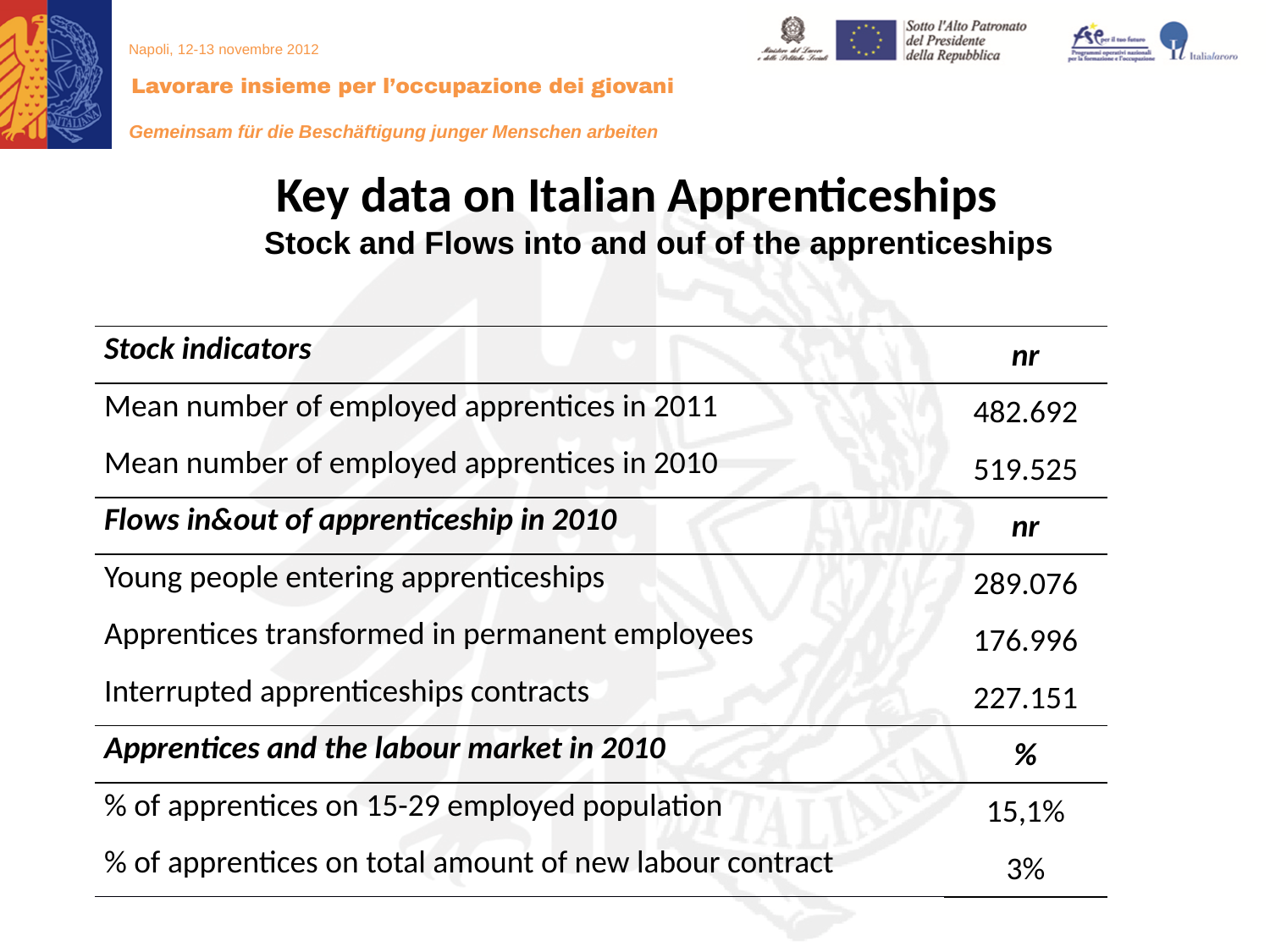

Key data on Italian Apprenticeships
Stock and Flows into and ouf of the apprenticeships
| Stock indicators | nr |
| --- | --- |
| Mean number of employed apprentices in 2011 | 482.692 |
| Mean number of employed apprentices in 2010 | 519.525 |
| Flows in&out of apprenticeship in 2010 | nr |
| Young people entering apprenticeships | 289.076 |
| Apprentices transformed in permanent employees | 176.996 |
| Interrupted apprenticeships contracts | 227.151 |
| Apprentices and the labour market in 2010 | % |
| % of apprentices on 15-29 employed population | 15,1% |
| % of apprentices on total amount of new labour contract | 3% |